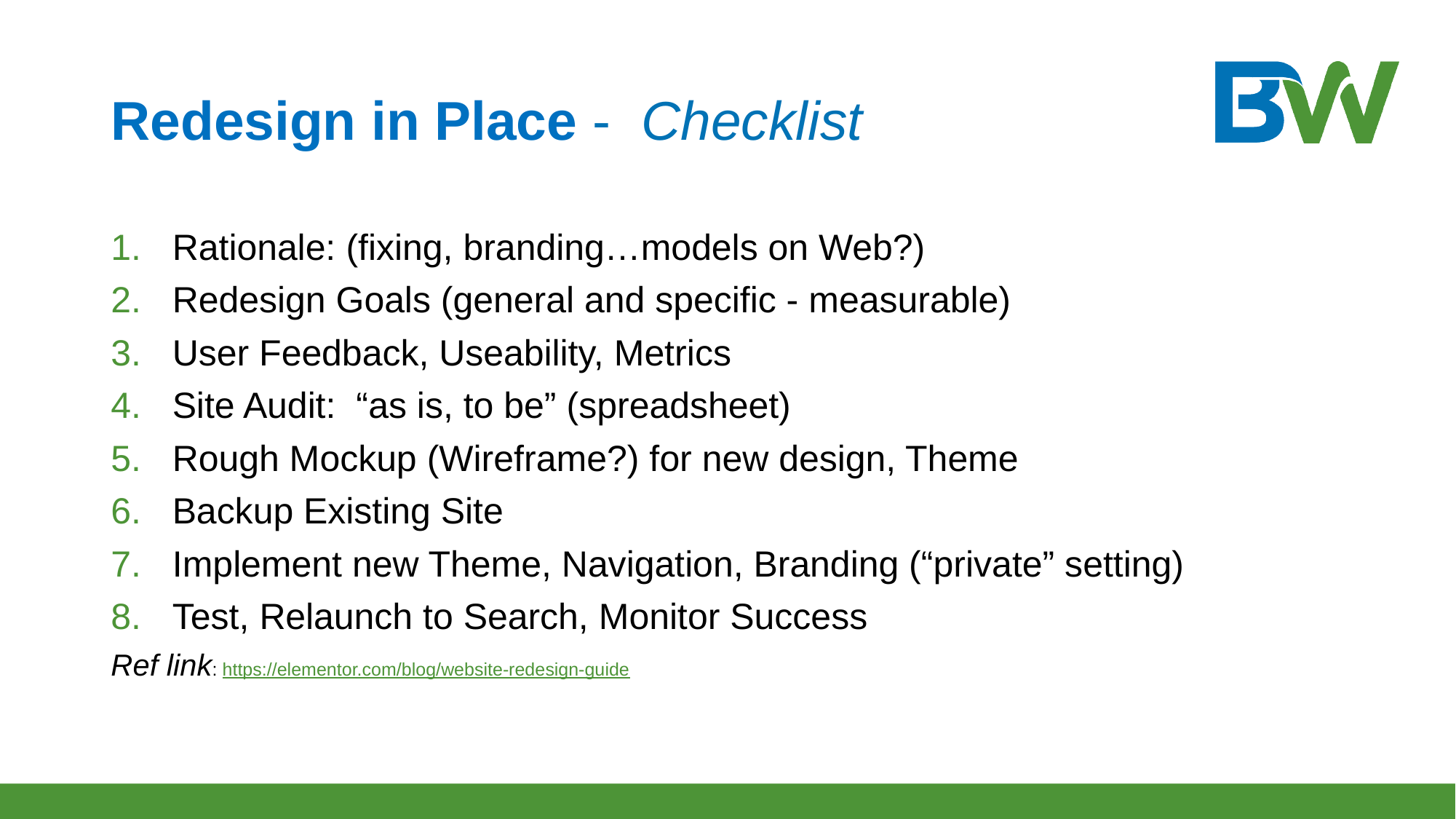

# Redesign in Place -  Checklist
Rationale: (fixing, branding…models on Web?)
Redesign Goals (general and specific - measurable)
User Feedback, Useability, Metrics
Site Audit:  “as is, to be” (spreadsheet)
Rough Mockup (Wireframe?) for new design, Theme
Backup Existing Site
Implement new Theme, Navigation, Branding (“private” setting)
Test, Relaunch to Search, Monitor Success
Ref link: https://elementor.com/blog/website-redesign-guide